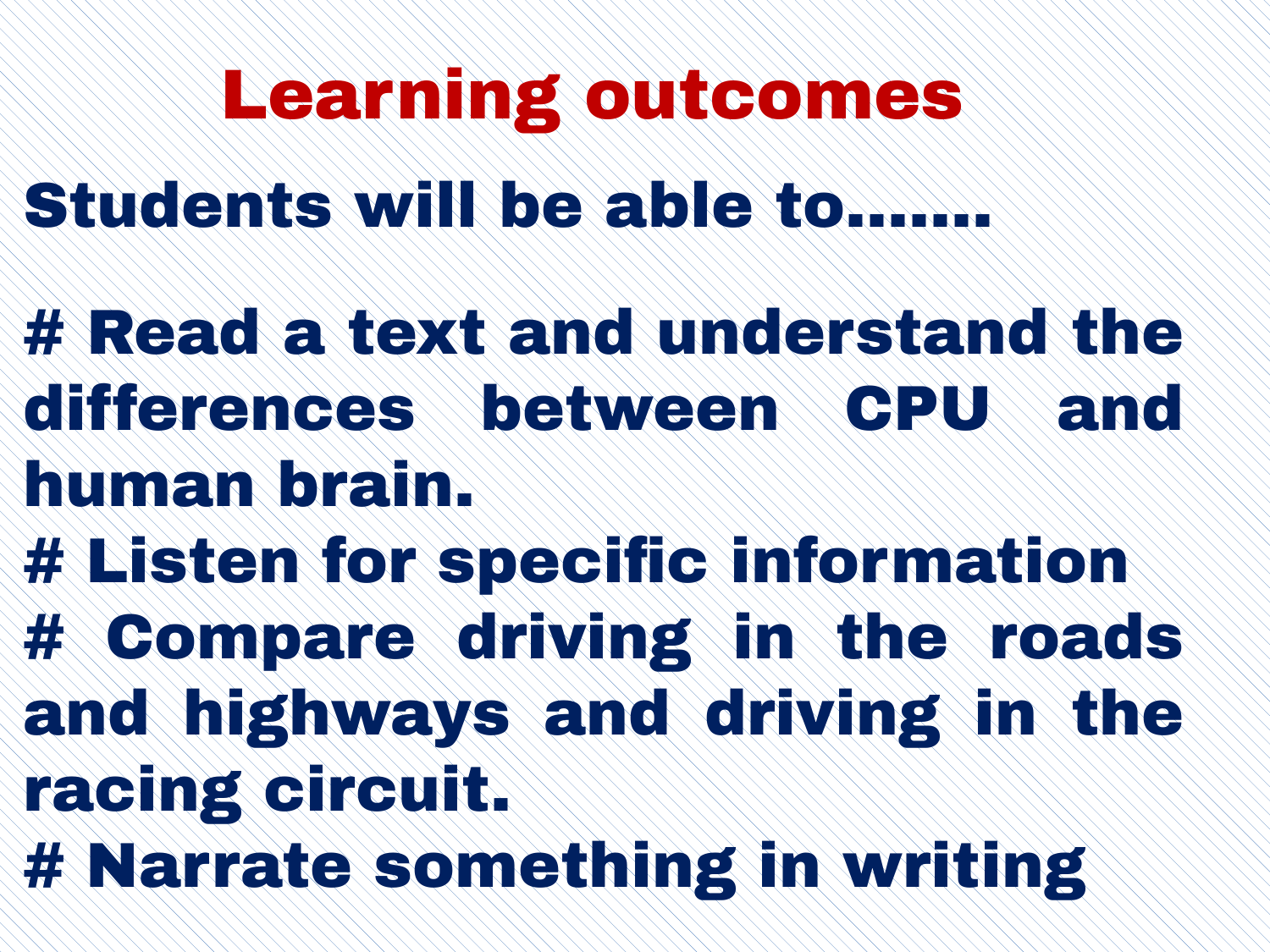

Learning outcomes
Students will be able to…….

# Read a text and understand the differences between CPU and human brain.
# Listen for specific information
# Compare driving in the roads and highways and driving in the racing circuit.
# Narrate something in writing